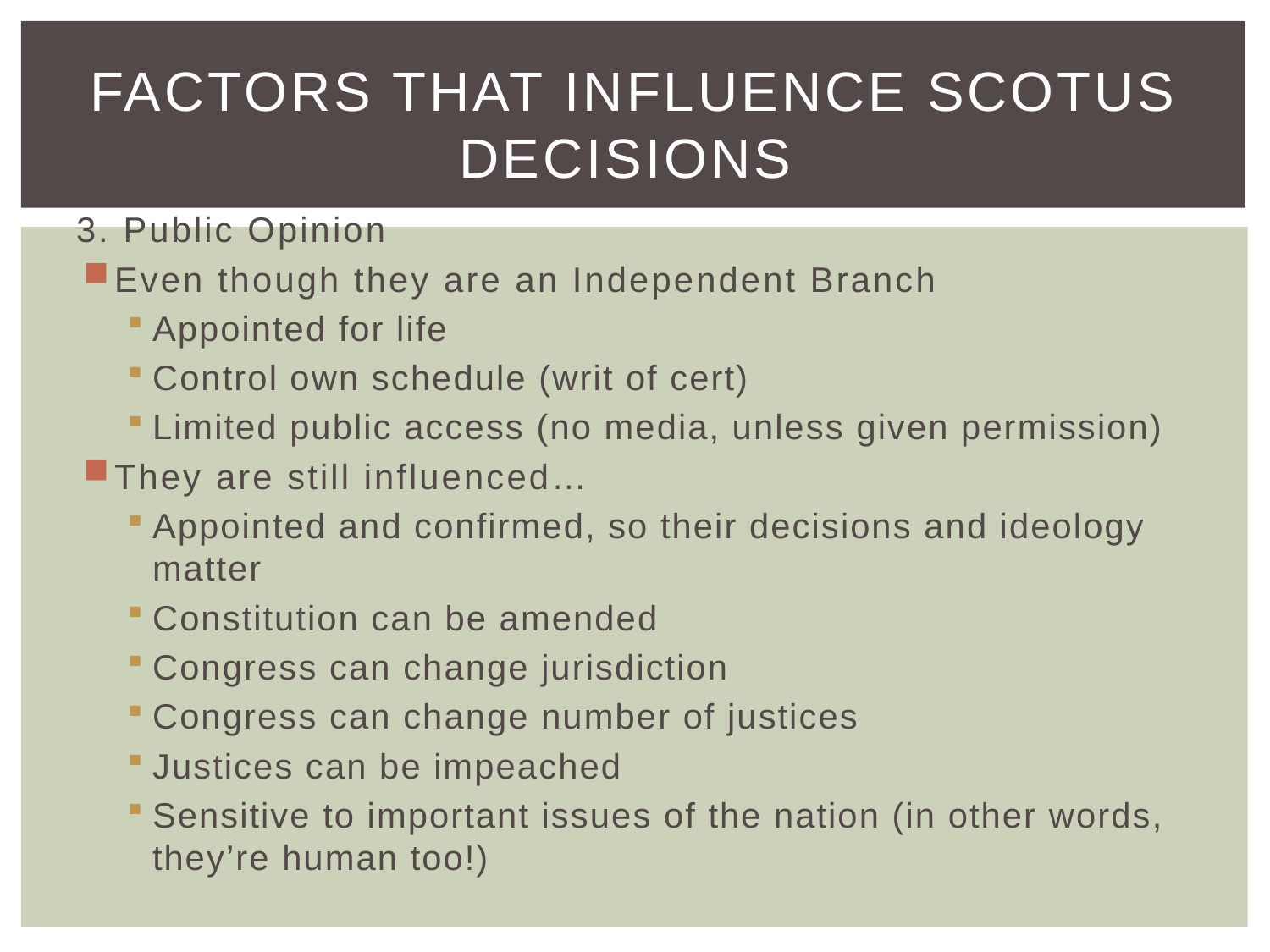

# Factors that Influence SCOTUS decisions
3. Public Opinion
Even though they are an Independent Branch
Appointed for life
Control own schedule (writ of cert)
Limited public access (no media, unless given permission)
They are still influenced…
Appointed and confirmed, so their decisions and ideology matter
Constitution can be amended
Congress can change jurisdiction
Congress can change number of justices
Justices can be impeached
Sensitive to important issues of the nation (in other words, they’re human too!)